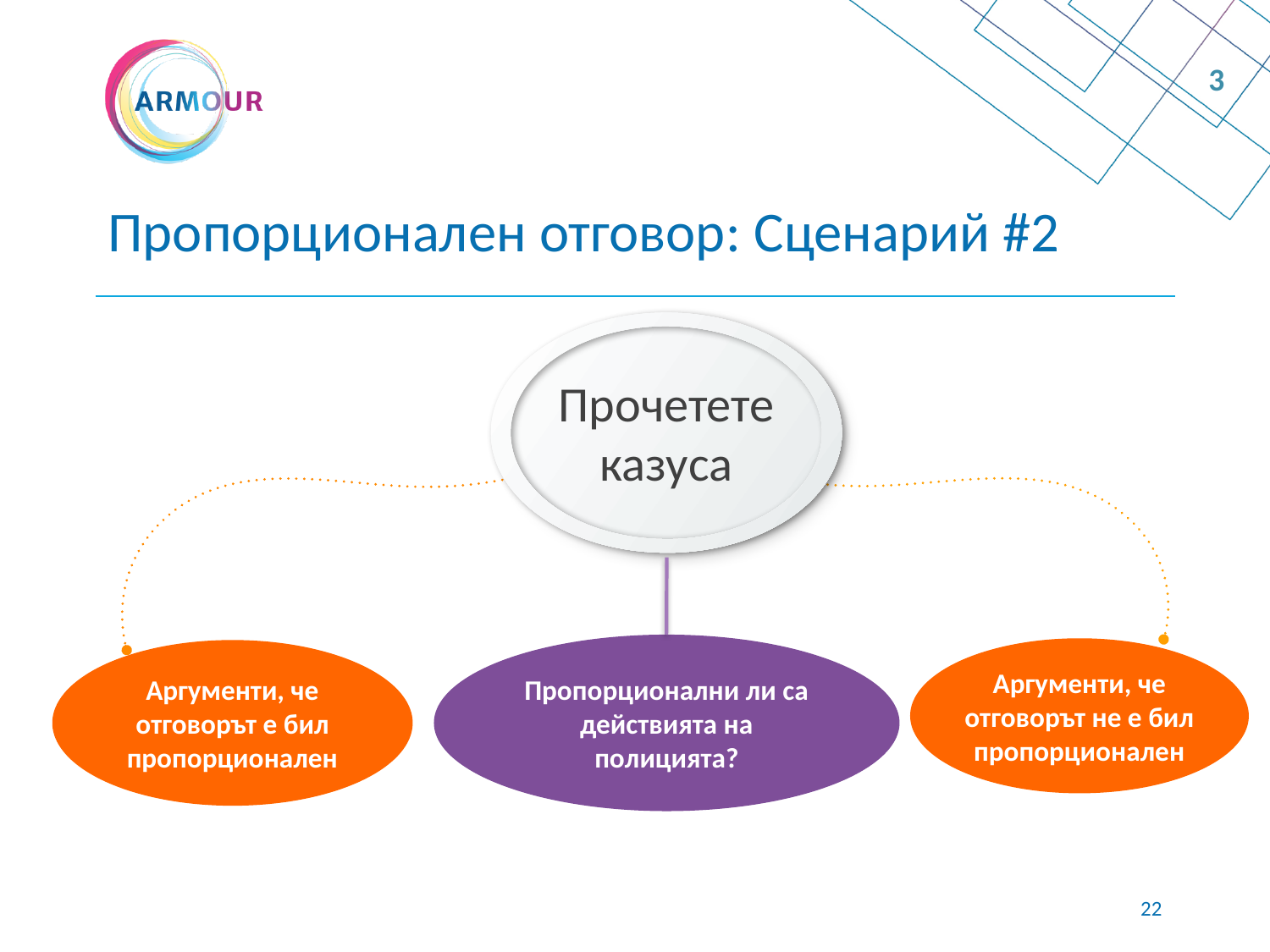

3
# Пропорционален отговор: Сценарий #2

Прочетете казуса

Пропорционални ли са действията на полицията?
Аргументи, че отговорът не е бил пропорционален
Аргументи, че отговорът е бил пропорционален
22